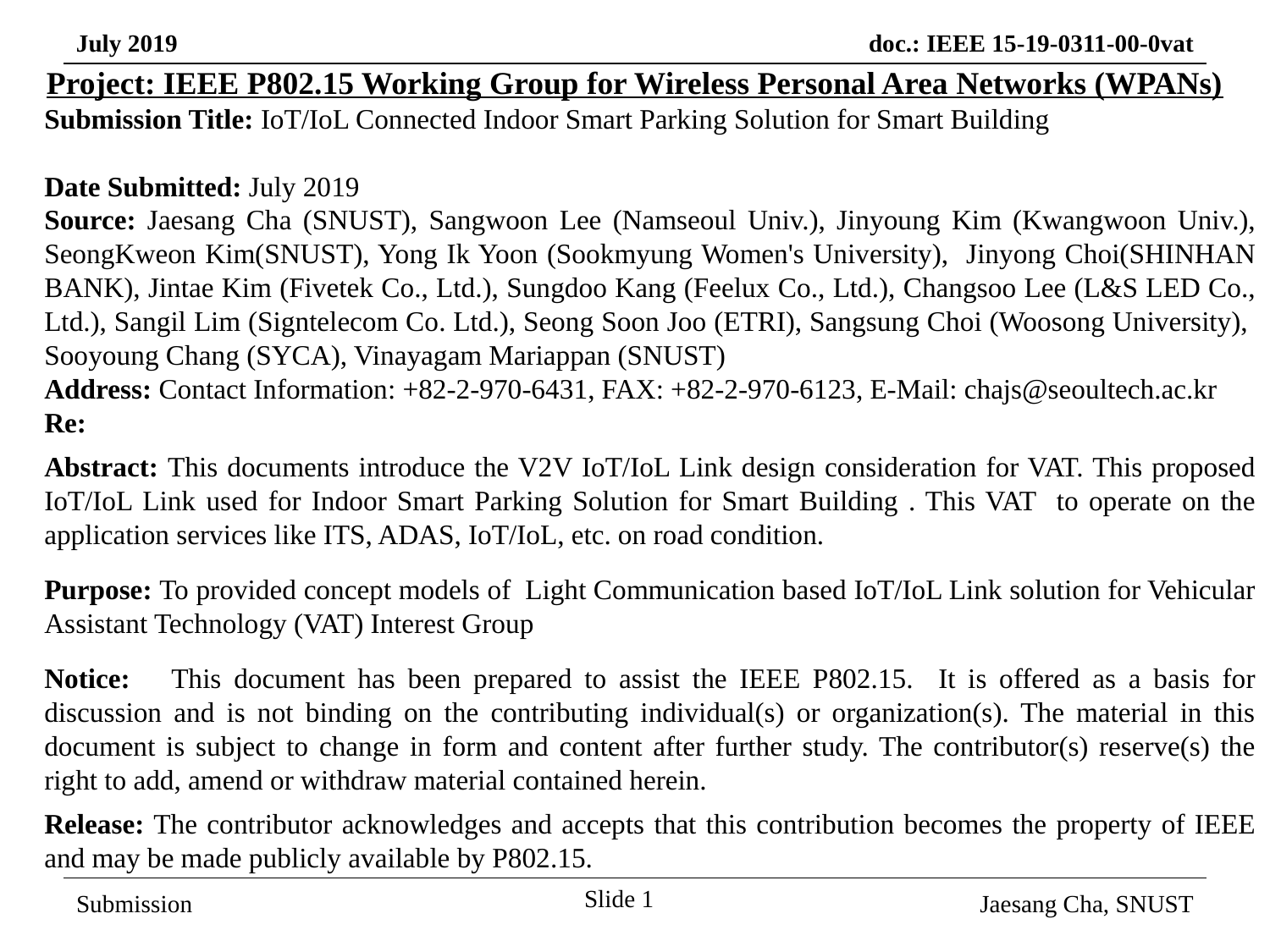

Project: IEEE P802.15 Working Group for Wireless Personal Area Networks (WPANs)
Submission Title: IoT/IoL Connected Indoor Smart Parking Solution for Smart Building

Date Submitted: July 2019
Source: Jaesang Cha (SNUST), Sangwoon Lee (Namseoul Univ.), Jinyoung Kim (Kwangwoon Univ.), SeongKweon Kim(SNUST), Yong Ik Yoon (Sookmyung Women's University),  Jinyong Choi(SHINHAN BANK), Jintae Kim (Fivetek Co., Ltd.), Sungdoo Kang (Feelux Co., Ltd.), Changsoo Lee (L&S LED Co., Ltd.), Sangil Lim (Signtelecom Co. Ltd.), Seong Soon Joo (ETRI), Sangsung Choi (Woosong University),  Sooyoung Chang (SYCA), Vinayagam Mariappan (SNUST)
Address: Contact Information: +82-2-970-6431, FAX: +82-2-970-6123, E-Mail: chajs@seoultech.ac.kr
Re:
Abstract: This documents introduce the V2V IoT/IoL Link design consideration for VAT. This proposed IoT/IoL Link used for Indoor Smart Parking Solution for Smart Building . This VAT  to operate on the application services like ITS, ADAS, IoT/IoL, etc. on road condition.
Purpose: To provided concept models of  Light Communication based IoT/IoL Link solution for Vehicular Assistant Technology (VAT) Interest Group
Notice:	This document has been prepared to assist the IEEE P802.15.  It is offered as a basis for discussion and is not binding on the contributing individual(s) or organization(s). The material in this document is subject to change in form and content after further study. The contributor(s) reserve(s) the right to add, amend or withdraw material contained herein.
Release: The contributor acknowledges and accepts that this contribution becomes the property of IEEE and may be made publicly available by P802.15.
Slide 1